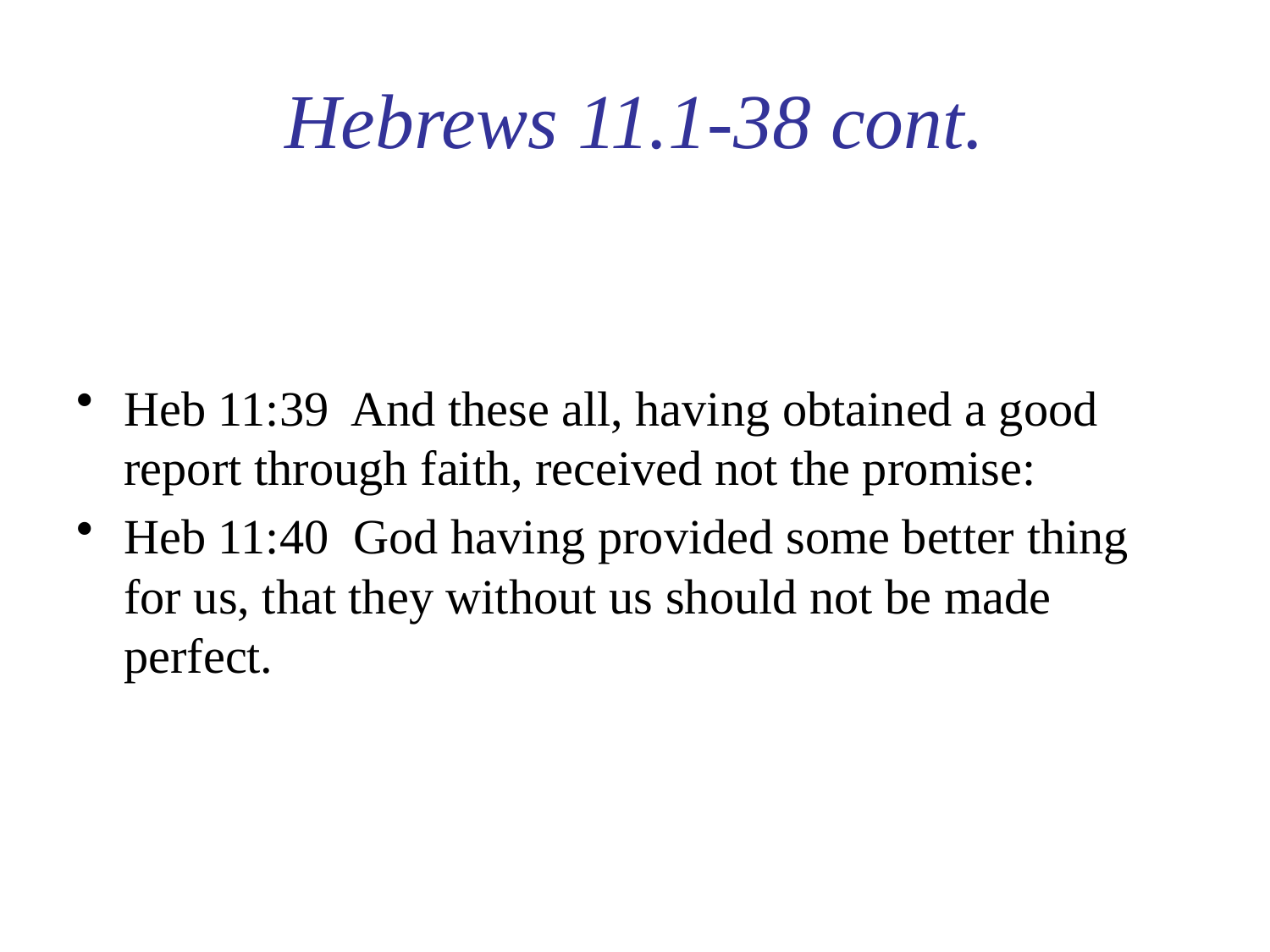

# Hebrews 11.1-38 cont.
Heb 11:39  And these all, having obtained a good report through faith, received not the promise:
Heb 11:40  God having provided some better thing for us, that they without us should not be made perfect.